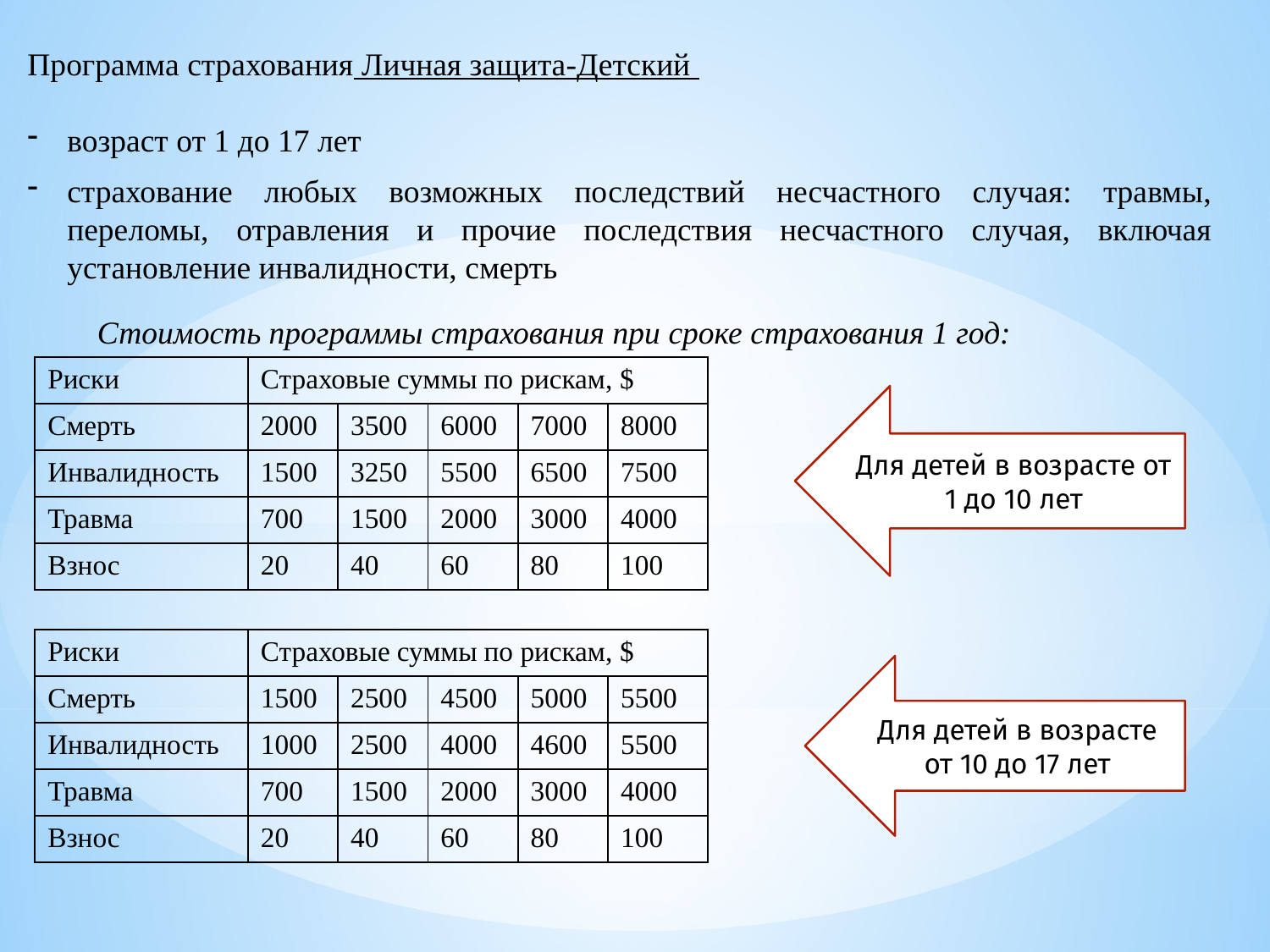

Программа страхования Личная защита-Детский

возраст от 1 до 17 лет

страхование любых возможных последствий несчастного случая: травмы, переломы, отравления и прочие последствия несчастного случая, включая установление инвалидности, смерть
Стоимость программы страхования при сроке страхования 1 год:
| Риски | Страховые суммы по рискам, $ |  |  |  |  |
| --- | --- | --- | --- | --- | --- |
| Смерть | 2000 | 3500 | 6000 | 7000 | 8000 |
| Инвалидность | 1500 | 3250 | 5500 | 6500 | 7500 |
| Травма | 700 | 1500 | 2000 | 3000 | 4000 |
| Взнос | 20 | 40 | 60 | 80 | 100 |
Для детей в возрасте от 1 до 10 лет
| Риски | Страховые суммы по рискам, $ |  |  |  |  |
| --- | --- | --- | --- | --- | --- |
| Смерть | 1500 | 2500 | 4500 | 5000 | 5500 |
| Инвалидность | 1000 | 2500 | 4000 | 4600 | 5500 |
| Травма | 700 | 1500 | 2000 | 3000 | 4000 |
| Взнос | 20 | 40 | 60 | 80 | 100 |
Для детей в возрасте от 10 до 17 лет